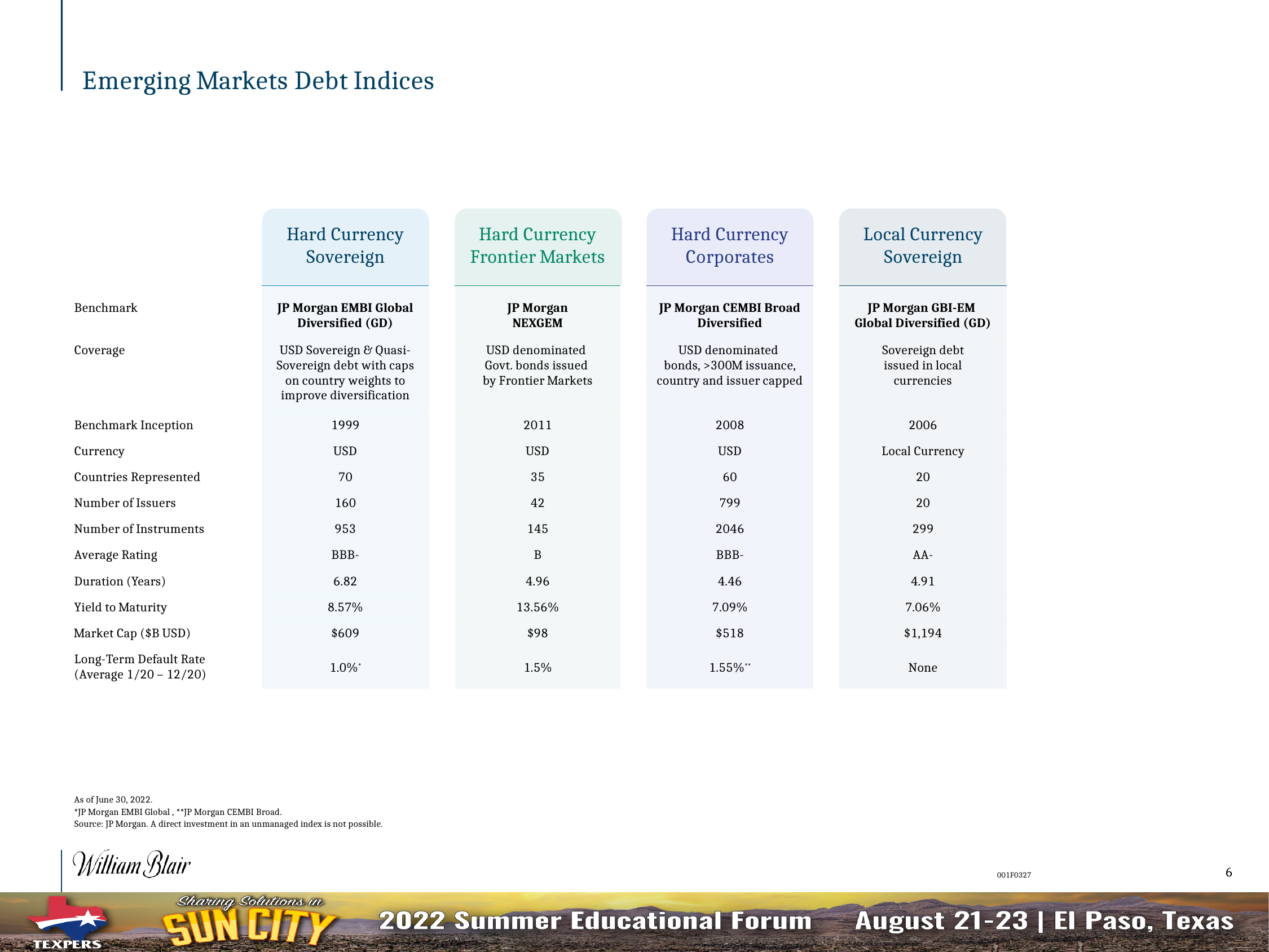

# Emerging Markets Debt Indices
|  |
| --- |
| Benchmark |
| Coverage |
| Benchmark Inception |
| Currency |
| Countries Represented |
| Number of Issuers |
| Number of Instruments |
| Average Rating |
| Duration (Years) |
| Yield to Maturity |
| Market Cap ($B USD) |
| Long-Term Default Rate (Average 1/20 – 12/20) |
| Hard Currency Frontier Markets |
| --- |
| JP Morgan NEXGEM |
| USD denominated Govt. bonds issued by Frontier Markets |
| 2011 |
| USD |
| 35 |
| 42 |
| 145 |
| B |
| 4.96 |
| 13.56% |
| $98 |
| 1.5% |
| Hard Currency Corporates |
| --- |
| JP Morgan CEMBI Broad Diversified |
| USD denominated bonds, >300M issuance, country and issuer capped |
| 2008 |
| USD |
| 60 |
| 799 |
| 2046 |
| BBB- |
| 4.46 |
| 7.09% |
| $518 |
| 1.55%\*\* |
| Local Currency Sovereign |
| --- |
| JP Morgan GBI-EM Global Diversified (GD) |
| Sovereign debt issued in local currencies |
| 2006 |
| Local Currency |
| 20 |
| 20 |
| 299 |
| AA- |
| 4.91 |
| 7.06% |
| $1,194 |
| None |
| Hard Currency Sovereign |
| --- |
| JP Morgan EMBI Global Diversified (GD) |
| USD Sovereign & Quasi-Sovereign debt with caps on country weights to improve diversification |
| 1999 |
| USD |
| 70 |
| 160 |
| 953 |
| BBB- |
| 6.82 |
| 8.57% |
| $609 |
| 1.0%\* |

As of June 30, 2022.
*JP Morgan EMBI Global , **JP Morgan CEMBI Broad.
Source: JP Morgan. A direct investment in an unmanaged index is not possible.
6
001F0327